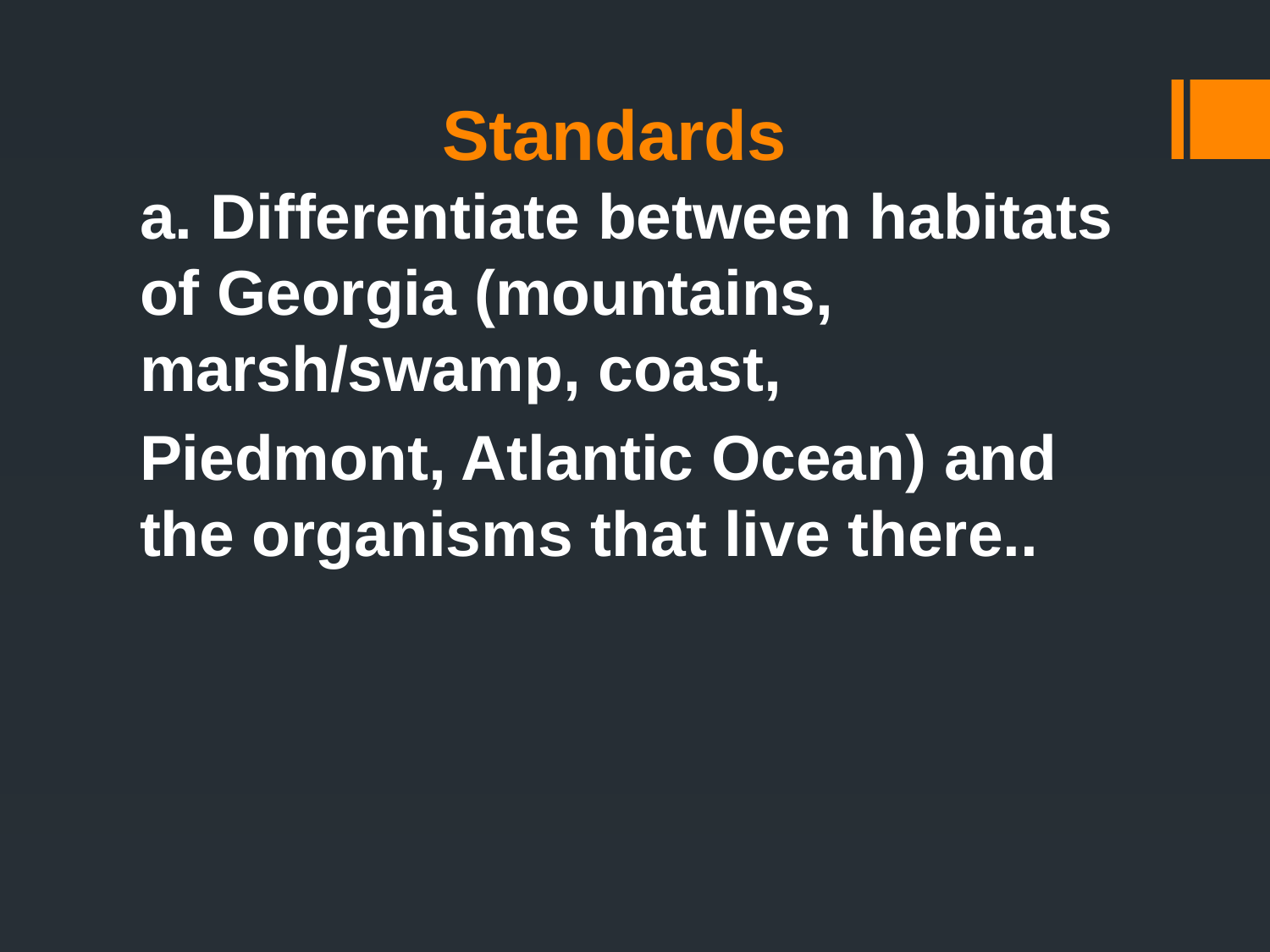

# Standards
a. Differentiate between habitats of Georgia (mountains, marsh/swamp, coast,
Piedmont, Atlantic Ocean) and the organisms that live there..